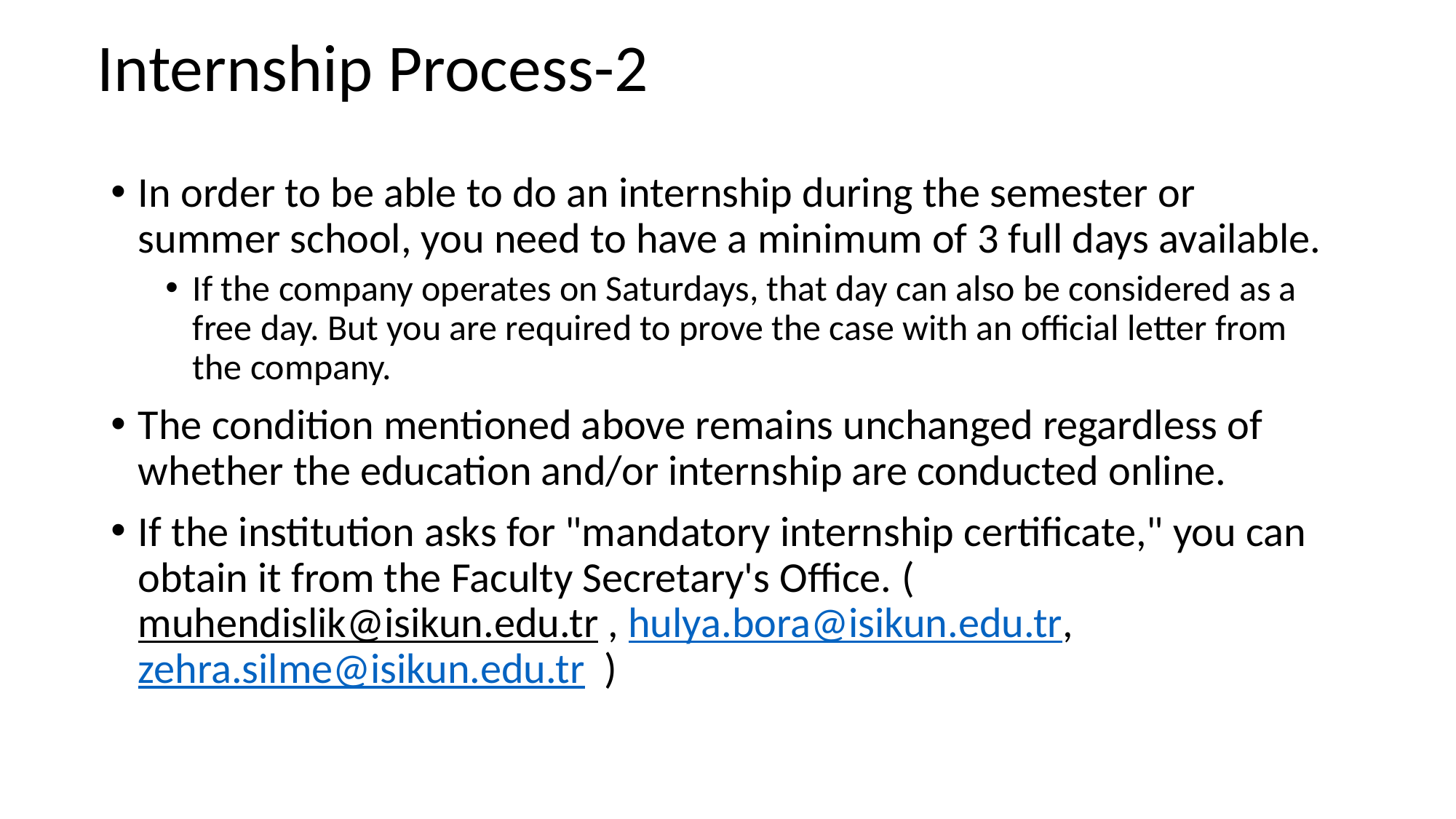

# Internship Process-2
In order to be able to do an internship during the semester or summer school, you need to have a minimum of 3 full days available.
If the company operates on Saturdays, that day can also be considered as a free day. But you are required to prove the case with an official letter from the company.
The condition mentioned above remains unchanged regardless of whether the education and/or internship are conducted online.
If the institution asks for "mandatory internship certificate," you can obtain it from the Faculty Secretary's Office. (muhendislik@isikun.edu.tr , hulya.bora@isikun.edu.tr, zehra.silme@isikun.edu.tr  )